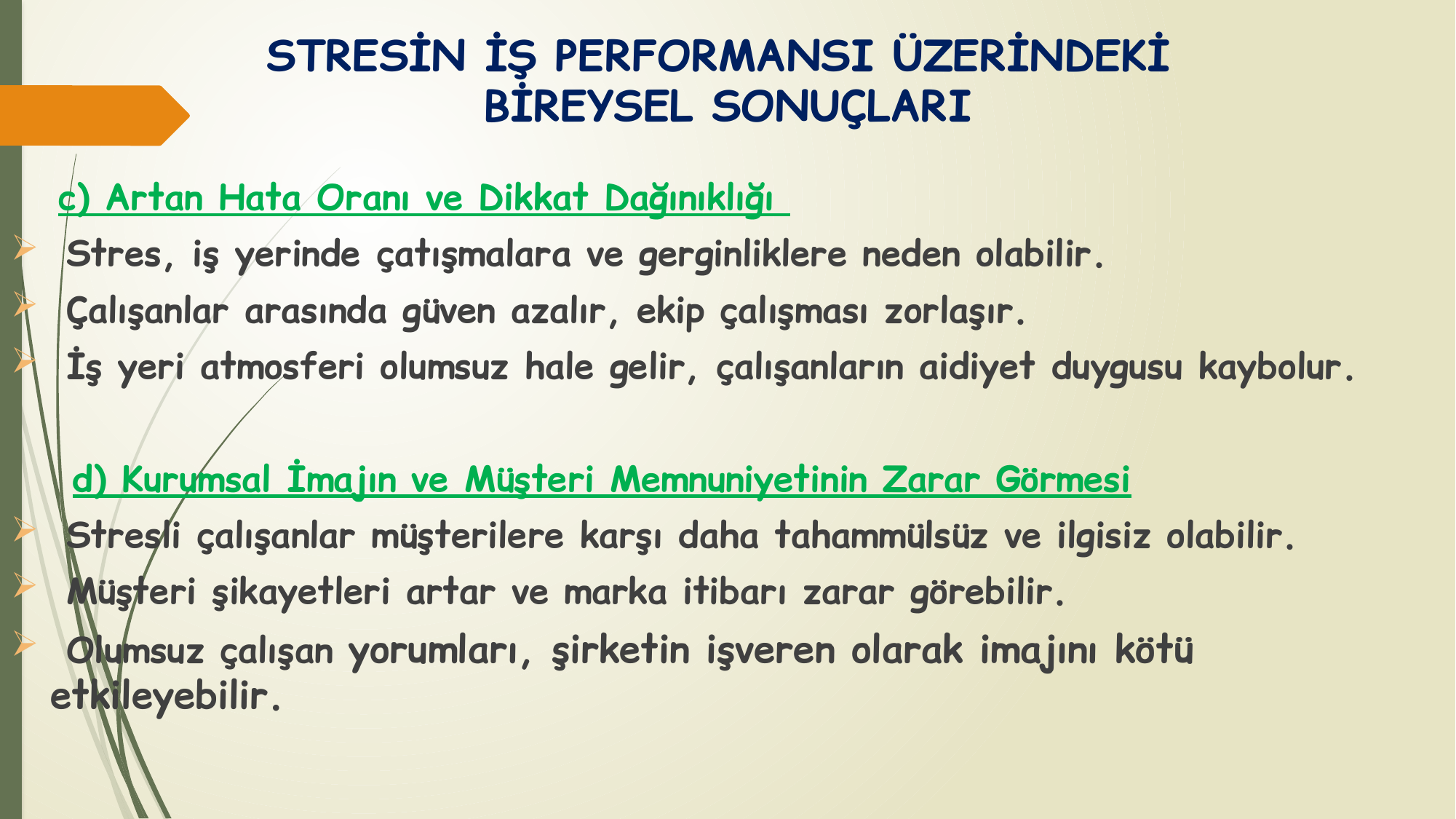

# STRESİN İŞ PERFORMANSI ÜZERİNDEKİ BİREYSEL SONUÇLARI
         c) Artan Hata Oranı ve Dikkat Dağınıklığı
 Stres, iş yerinde çatışmalara ve gerginliklere neden olabilir.
 Çalışanlar arasında güven azalır, ekip çalışması zorlaşır.
 İş yeri atmosferi olumsuz hale gelir, çalışanların aidiyet duygusu kaybolur.

    d) Kurumsal İmajın ve Müşteri Memnuniyetinin Zarar Görmesi
 Stresli çalışanlar müşterilere karşı daha tahammülsüz ve ilgisiz olabilir.
 Müşteri şikayetleri artar ve marka itibarı zarar görebilir.
 Olumsuz çalışan yorumları, şirketin işveren olarak imajını kötü etkileyebilir.